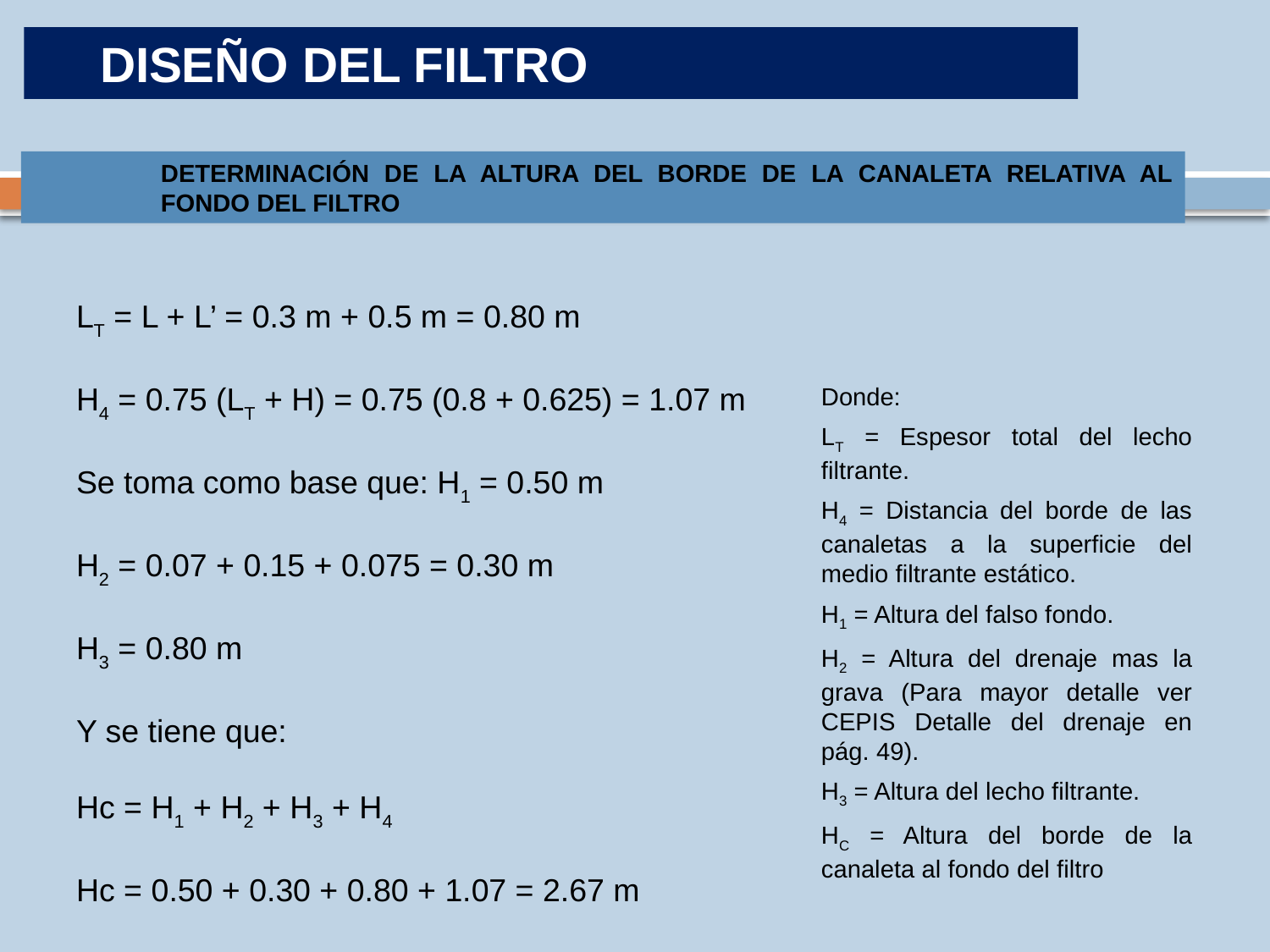

DISEÑO DEL FILTRO
DETERMINACIÓN DE LA ALTURA DEL BORDE DE LA CANALETA RELATIVA AL FONDO DEL FILTRO

LT = L + L’ = 0.3 m + 0.5 m = 0.80 m

H4 = 0.75 (LT + H) = 0.75 (0.8 + 0.625) = 1.07 m

Se toma como base que: H1 = 0.50 m

H2 = 0.07 + 0.15 + 0.075 = 0.30 m

H3 = 0.80 m

Y se tiene que:

Hc = H1 + H2 + H3 + H4

Hc = 0.50 + 0.30 + 0.80 + 1.07 = 2.67 m

Donde:
LT = Espesor total del lecho filtrante.
H4 = Distancia del borde de las canaletas a la superficie del medio filtrante estático.
H1 = Altura del falso fondo.
H2 = Altura del drenaje mas la grava (Para mayor detalle ver CEPIS Detalle del drenaje en pág. 49).
H3 = Altura del lecho filtrante.
HC = Altura del borde de la canaleta al fondo del filtro